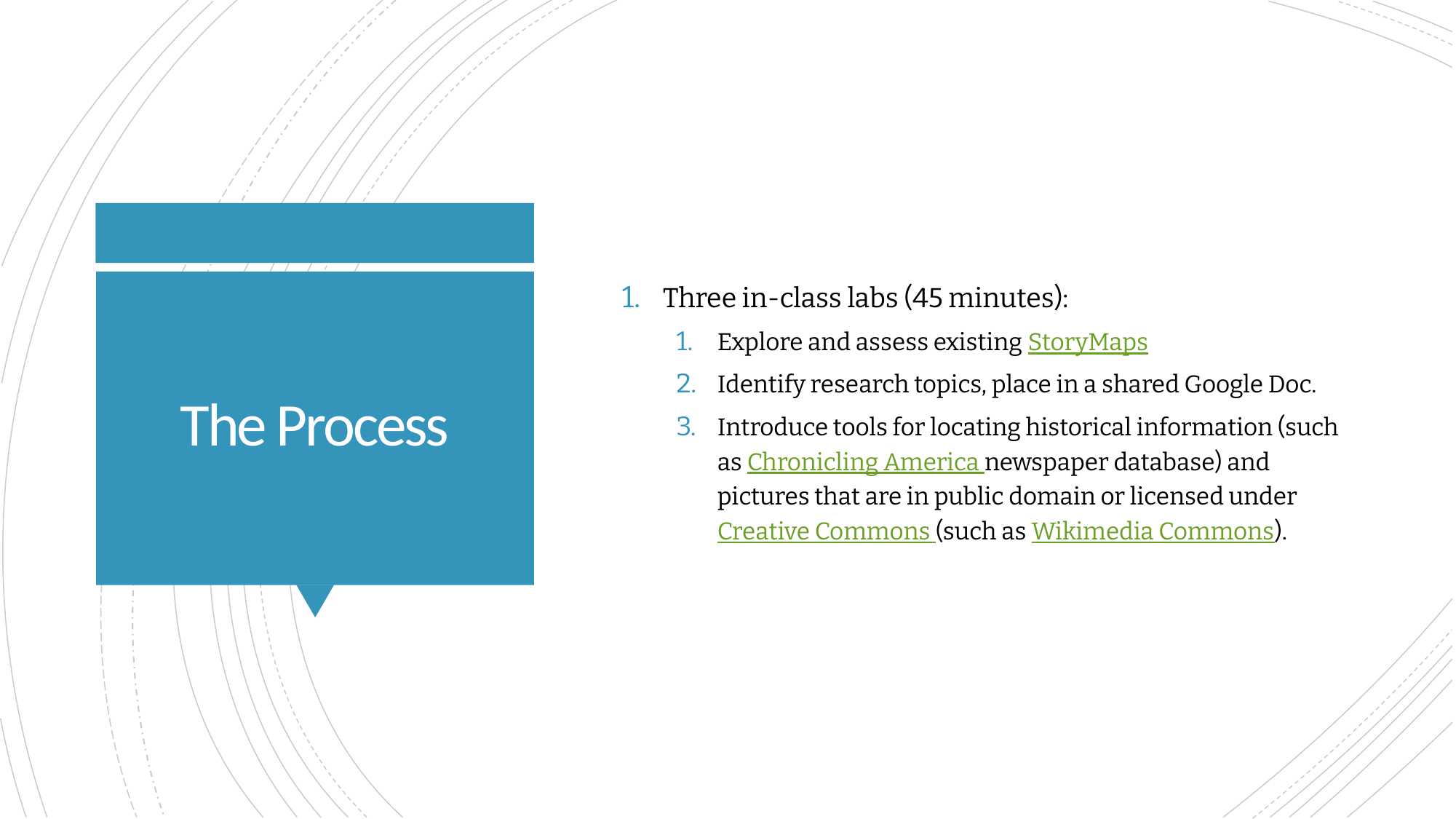

Three in-class labs (45 minutes):
Explore and assess existing StoryMaps
Identify research topics, place in a shared Google Doc.
Introduce tools for locating historical information (such as Chronicling America newspaper database) and pictures that are in public domain or licensed under Creative Commons (such as Wikimedia Commons).
# The Process